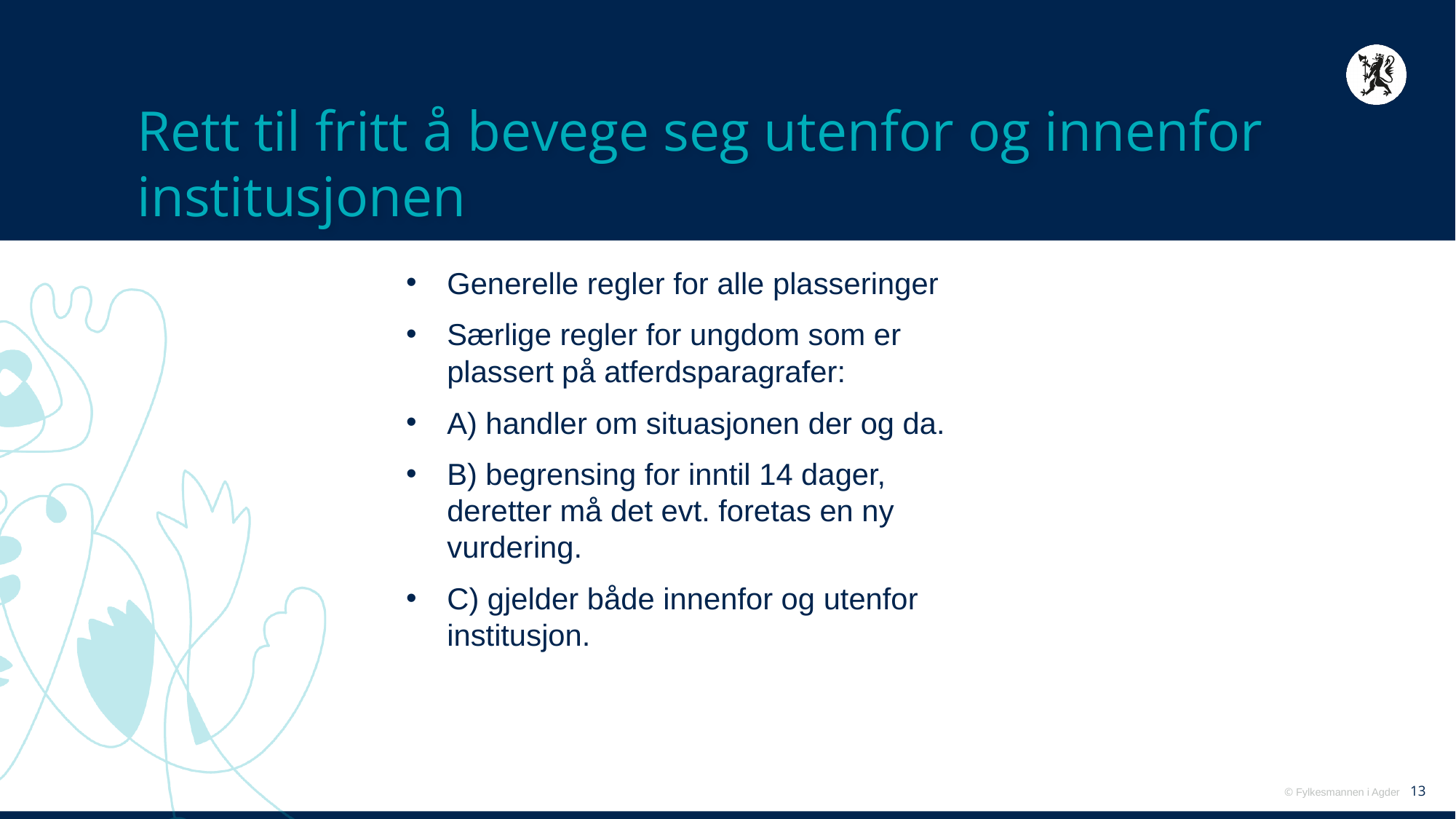

# Rett til fritt å bevege seg utenfor og innenfor institusjonen
Generelle regler for alle plasseringer
Særlige regler for ungdom som er plassert på atferdsparagrafer:
A) handler om situasjonen der og da.
B) begrensing for inntil 14 dager, deretter må det evt. foretas en ny vurdering.
C) gjelder både innenfor og utenfor institusjon.